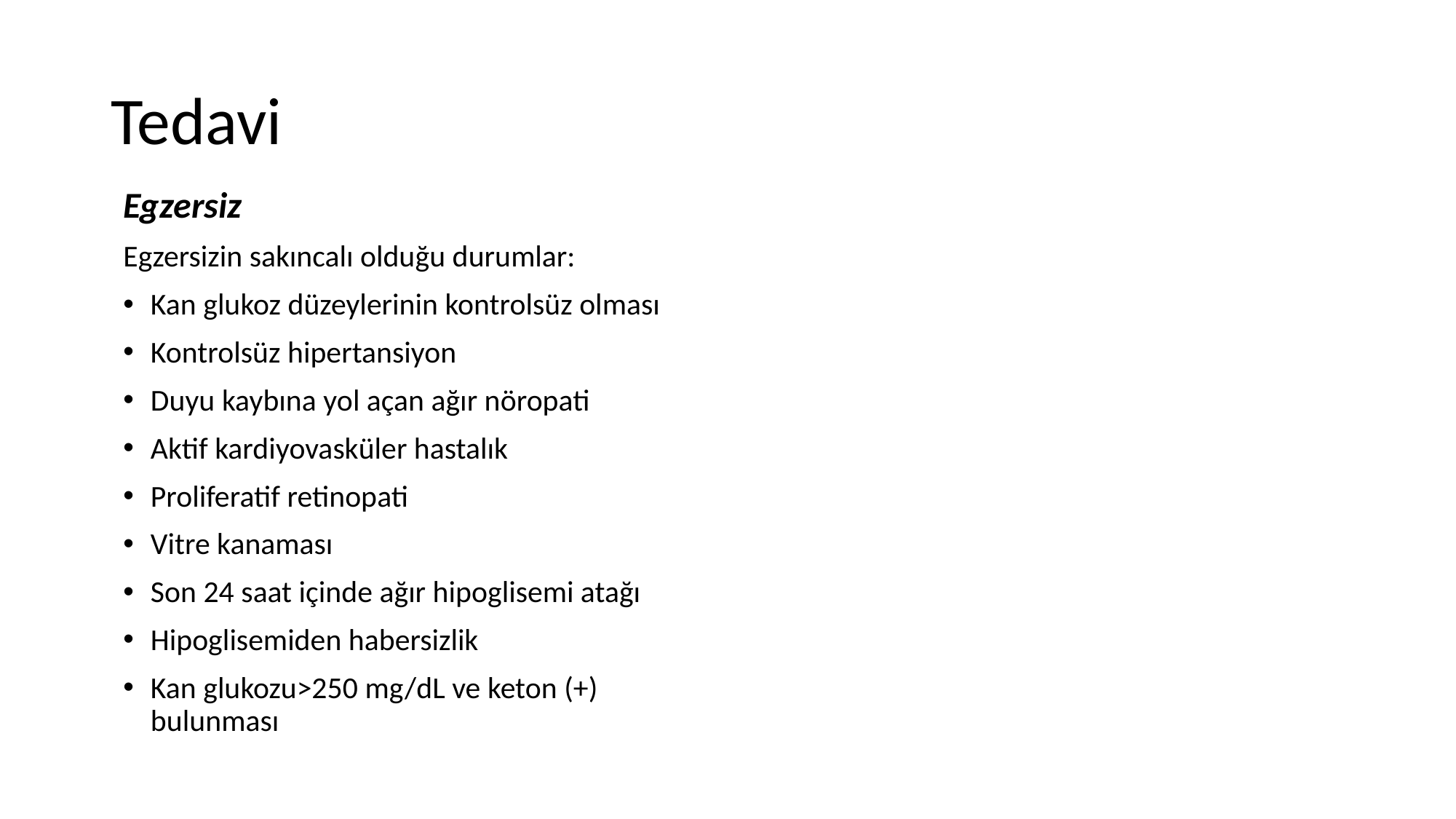

# Tedavi
Egzersiz
Egzersizin sakıncalı olduğu durumlar:
Kan glukoz düzeylerinin kontrolsüz olması
Kontrolsüz hipertansiyon
Duyu kaybına yol açan ağır nöropati
Aktif kardiyovasküler hastalık
Proliferatif retinopati
Vitre kanaması
Son 24 saat içinde ağır hipoglisemi atağı
Hipoglisemiden habersizlik
Kan glukozu>250 mg/dL ve keton (+) bulunması